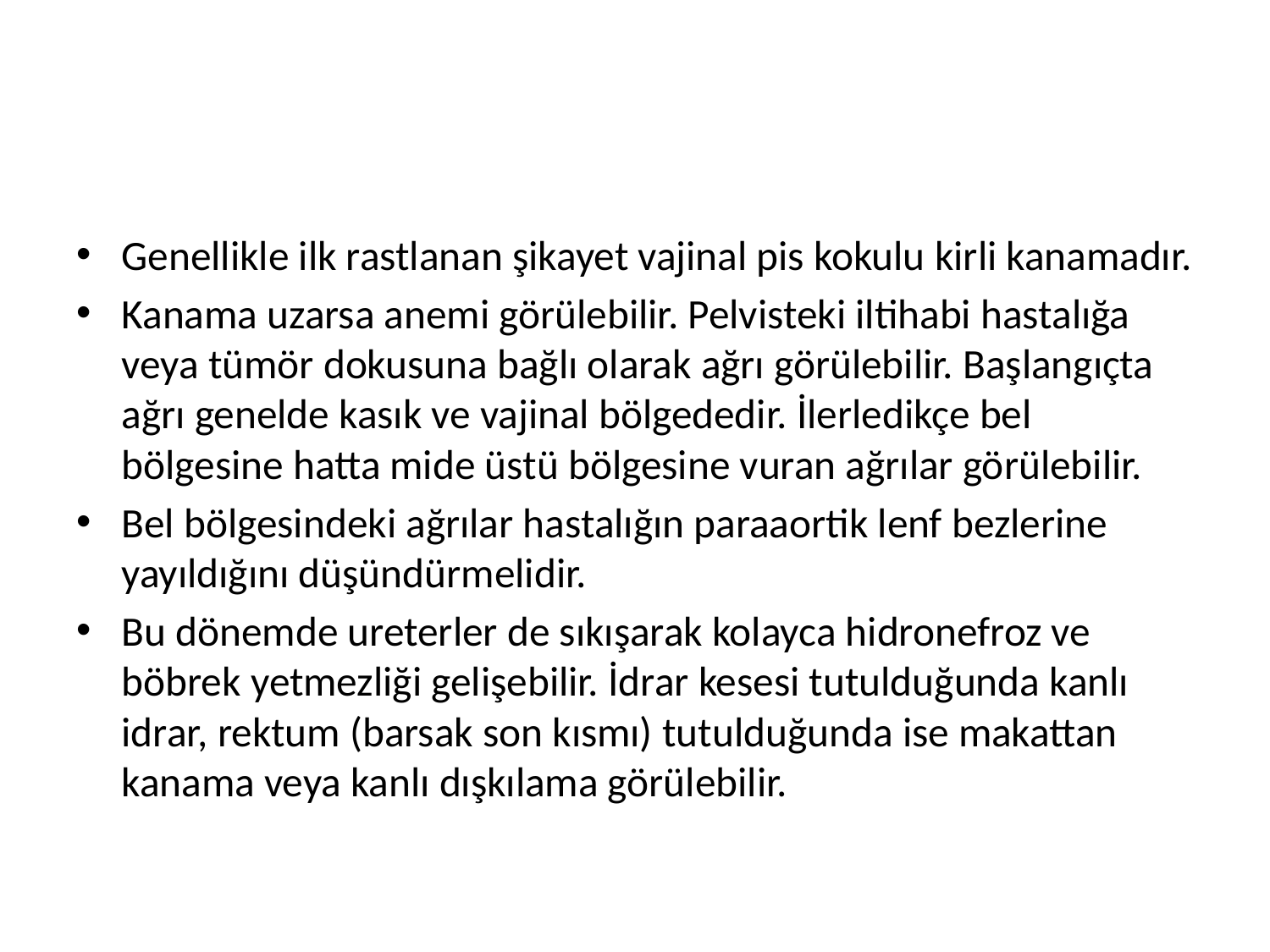

#
Genellikle ilk rastlanan şikayet vajinal pis kokulu kirli kanamadır.
Kanama uzarsa anemi görülebilir. Pelvisteki iltihabi hastalığa veya tümör dokusuna bağlı olarak ağrı görülebilir. Başlangıçta ağrı genelde kasık ve vajinal bölgededir. İlerledikçe bel bölgesine hatta mide üstü bölgesine vuran ağrılar görülebilir.
Bel bölgesindeki ağrılar hastalığın paraaortik lenf bezlerine yayıldığını düşündürmelidir.
Bu dönemde ureterler de sıkışarak kolayca hidronefroz ve böbrek yetmezliği gelişebilir. İdrar kesesi tutulduğunda kanlı idrar, rektum (barsak son kısmı) tutulduğunda ise makattan kanama veya kanlı dışkılama görülebilir.